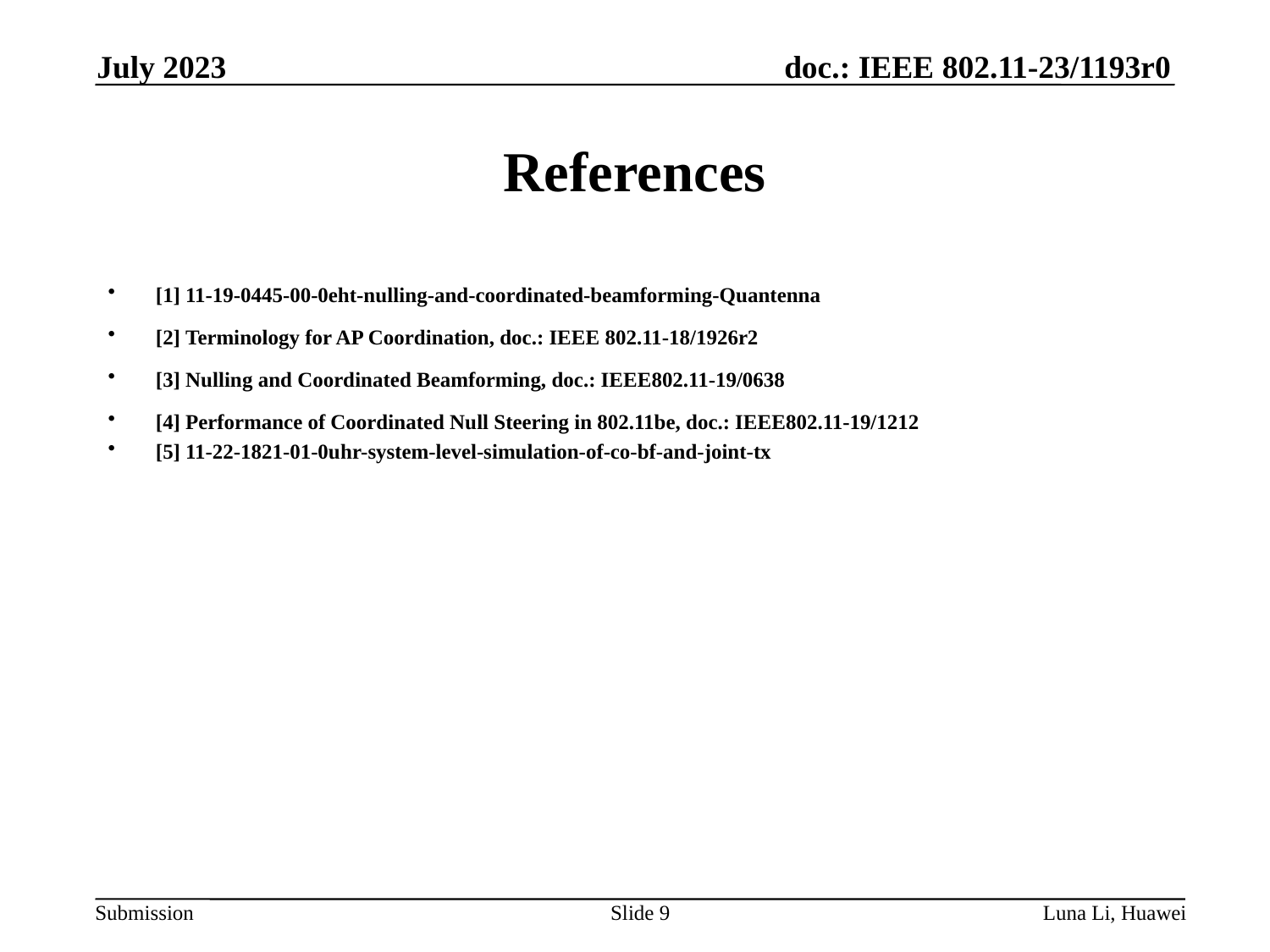

July 2023
# References
[1] 11-19-0445-00-0eht-nulling-and-coordinated-beamforming-Quantenna
[2] Terminology for AP Coordination, doc.: IEEE 802.11-18/1926r2
[3] Nulling and Coordinated Beamforming, doc.: IEEE802.11-19/0638
[4] Performance of Coordinated Null Steering in 802.11be, doc.: IEEE802.11-19/1212
[5] 11-22-1821-01-0uhr-system-level-simulation-of-co-bf-and-joint-tx

Slide 9
Luna Li, Huawei